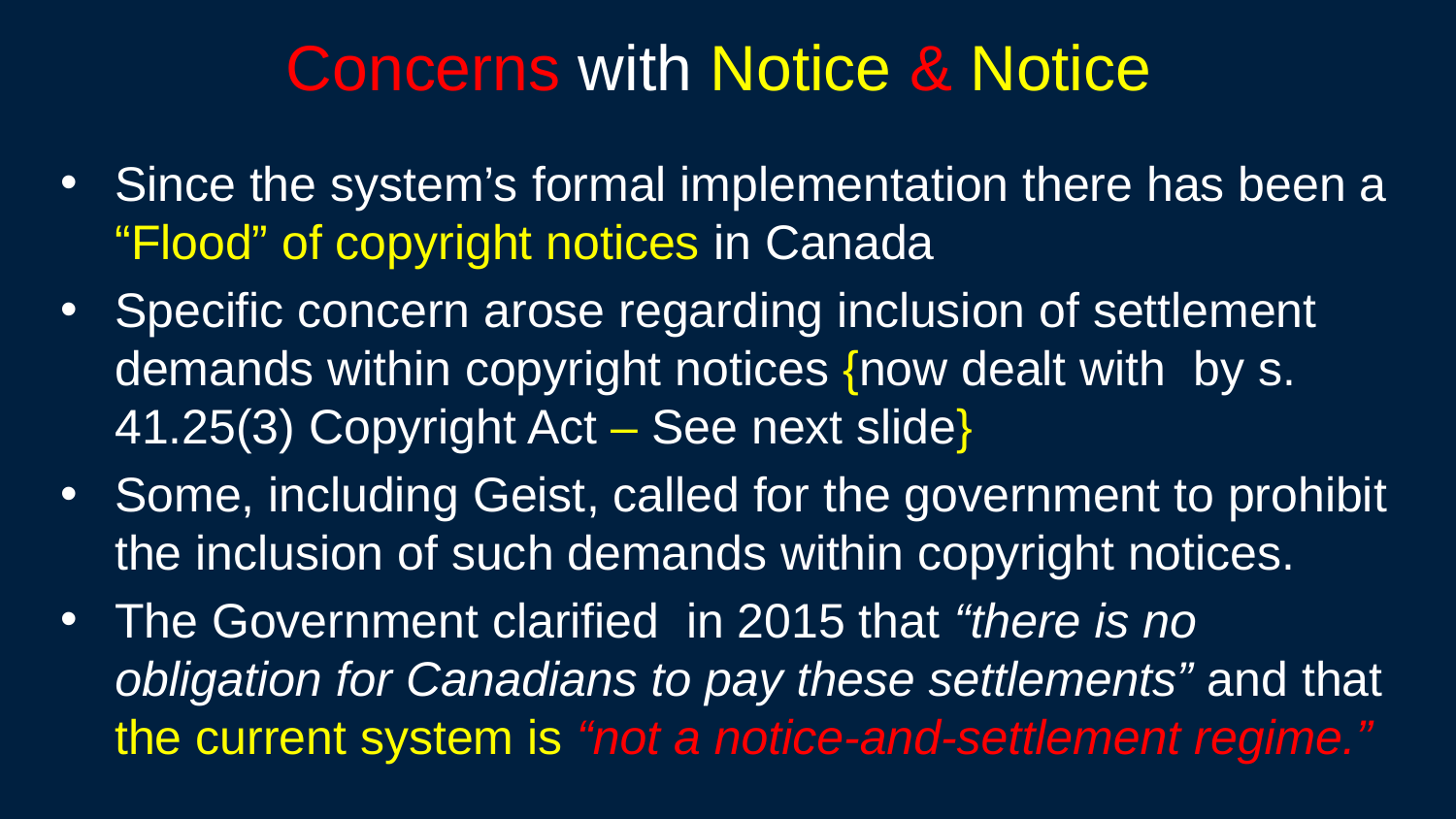

# Concerns with Notice & Notice
Since the system’s formal implementation there has been a “Flood” of copyright notices in Canada
Specific concern arose regarding inclusion of settlement demands within copyright notices {now dealt with  by s. 41.25(3) Copyright Act – See next slide}
Some, including Geist, called for the government to prohibit the inclusion of such demands within copyright notices.
The Government clarified  in 2015 that “there is no obligation for Canadians to pay these settlements” and that the current system is “not a notice-and-settlement regime.”